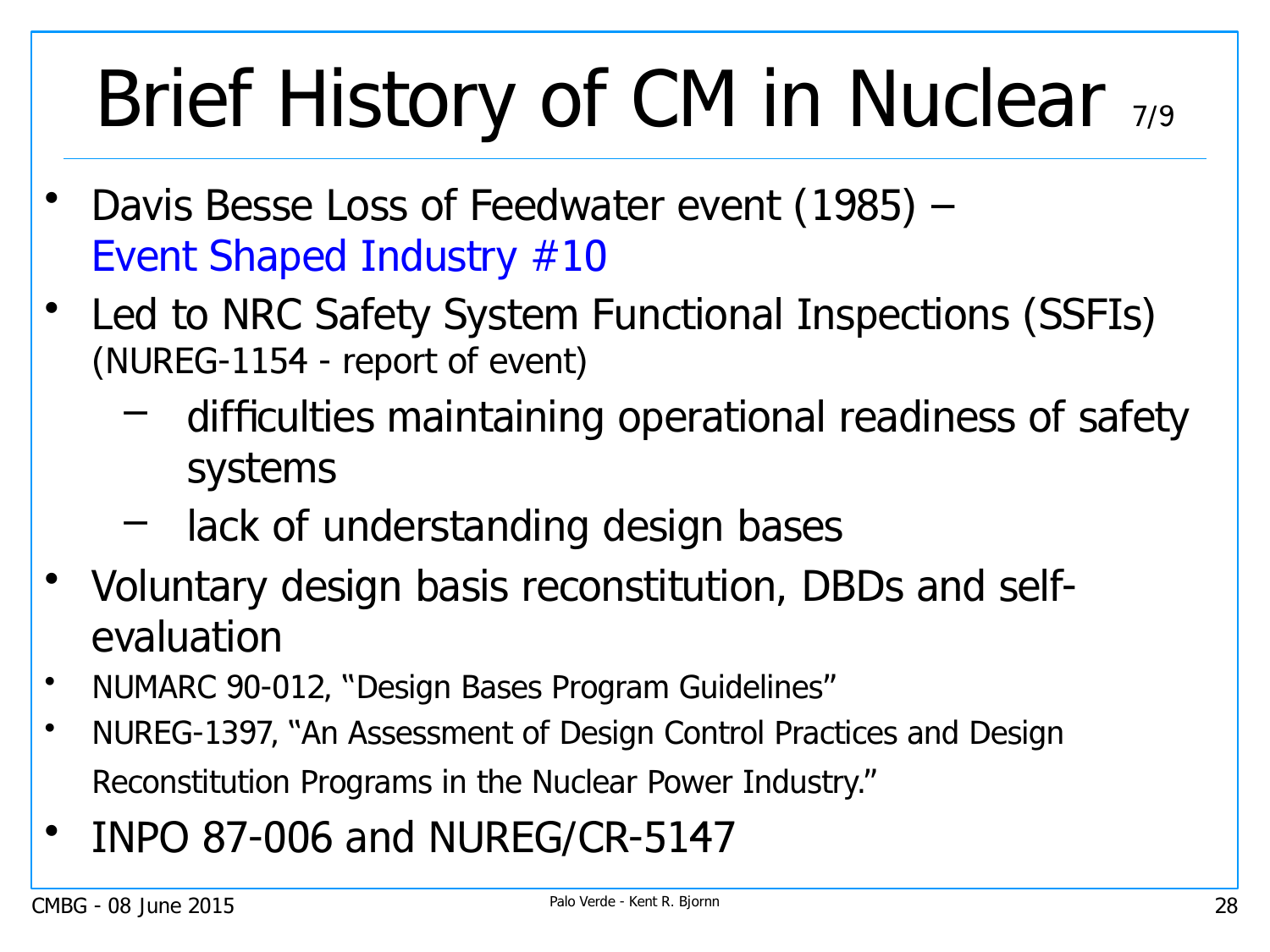

# Brief History of CM in Nuclear 7/9
Davis Besse Loss of Feedwater event (1985) –
Event Shaped Industry #10
Led to NRC Safety System Functional Inspections (SSFIs)  (NUREG-1154 - report of event)
difficulties maintaining operational readiness of safety systems
lack of understanding design bases
Voluntary design basis reconstitution, DBDs and self-evaluation
NUMARC 90-012, “Design Bases Program Guidelines”
NUREG-1397, “An Assessment of Design Control Practices and Design Reconstitution Programs in the Nuclear Power Industry.”
INPO 87-006 and NUREG/CR-5147
CMBG - 08 June 2015
Palo Verde - Kent R. Bjornn
28